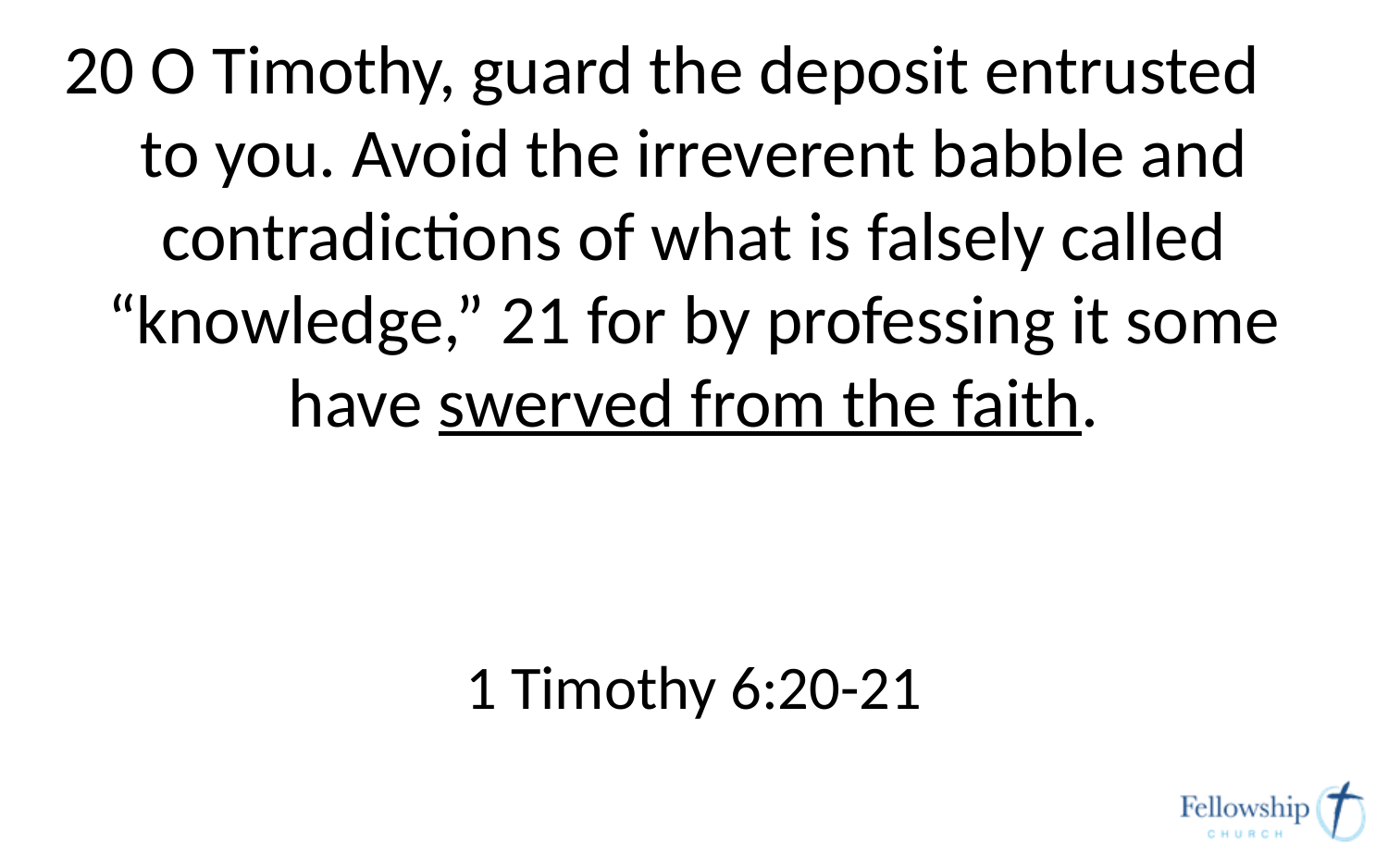

20 O Timothy, guard the deposit entrusted     to you. Avoid the irreverent babble and contradictions of what is falsely called “knowledge,” 21 for by professing it some have swerved from the faith.

1 Timothy 6:20-21

#